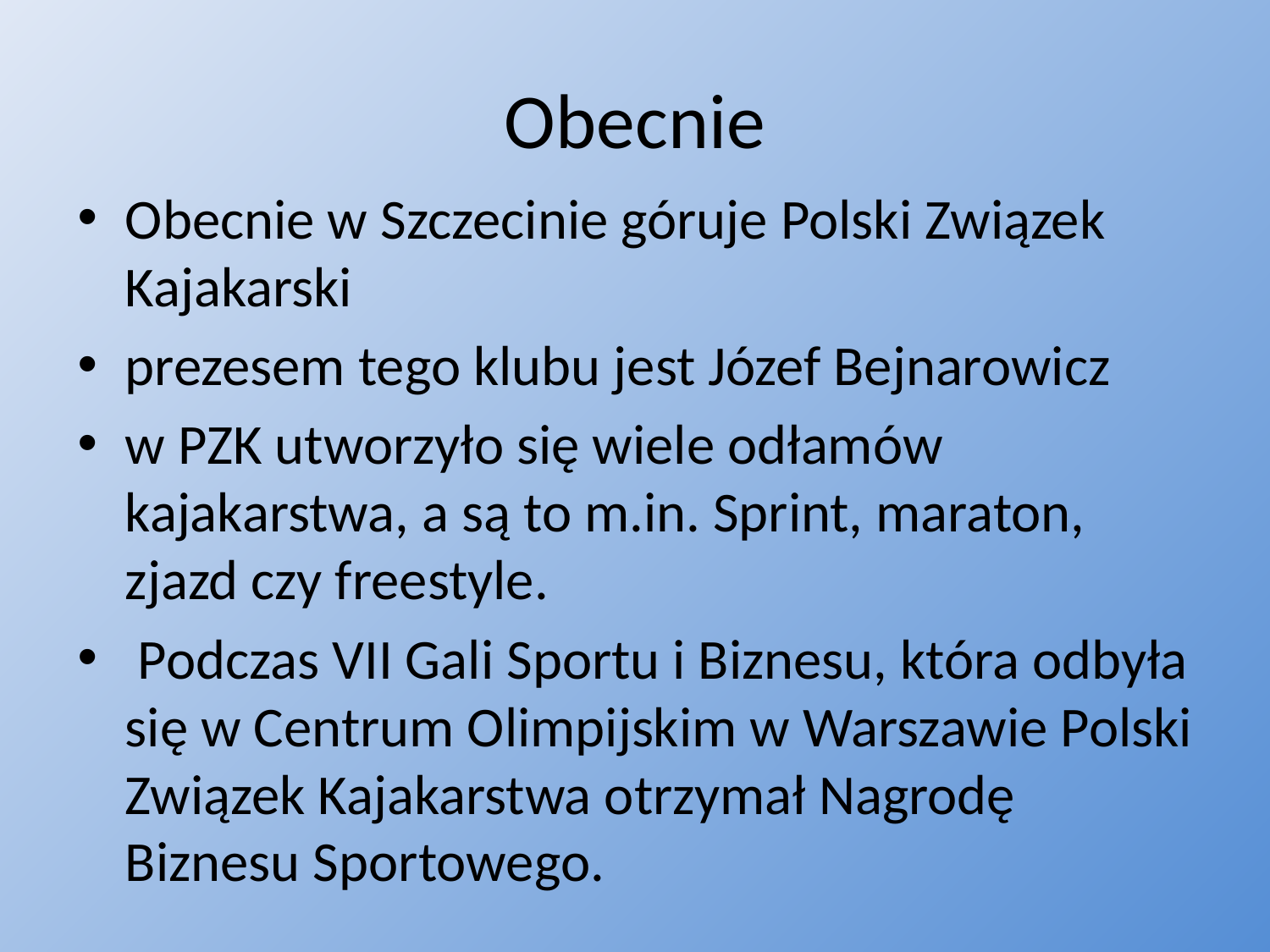

# Obecnie
Obecnie w Szczecinie góruje Polski Związek Kajakarski
prezesem tego klubu jest Józef Bejnarowicz
w PZK utworzyło się wiele odłamów kajakarstwa, a są to m.in. Sprint, maraton, zjazd czy freestyle.
 Podczas VII Gali Sportu i Biznesu, która odbyła się w Centrum Olimpijskim w Warszawie Polski Związek Kajakarstwa otrzymał Nagrodę Biznesu Sportowego.